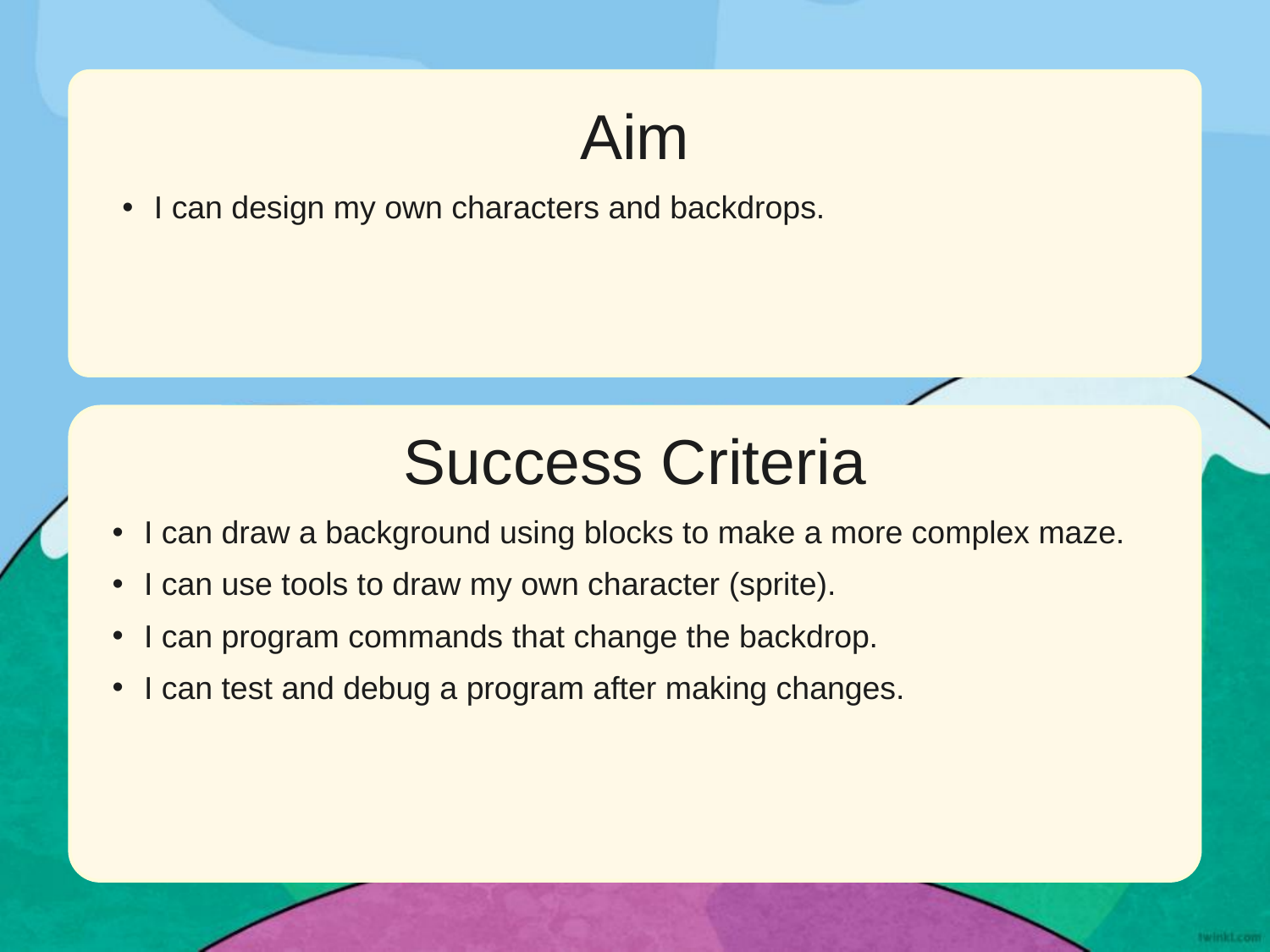

Aim
I can design my own characters and backdrops.

Success Criteria
I can draw a background using blocks to make a more complex maze.
I can use tools to draw my own character (sprite).
I can program commands that change the backdrop.
I can test and debug a program after making changes.